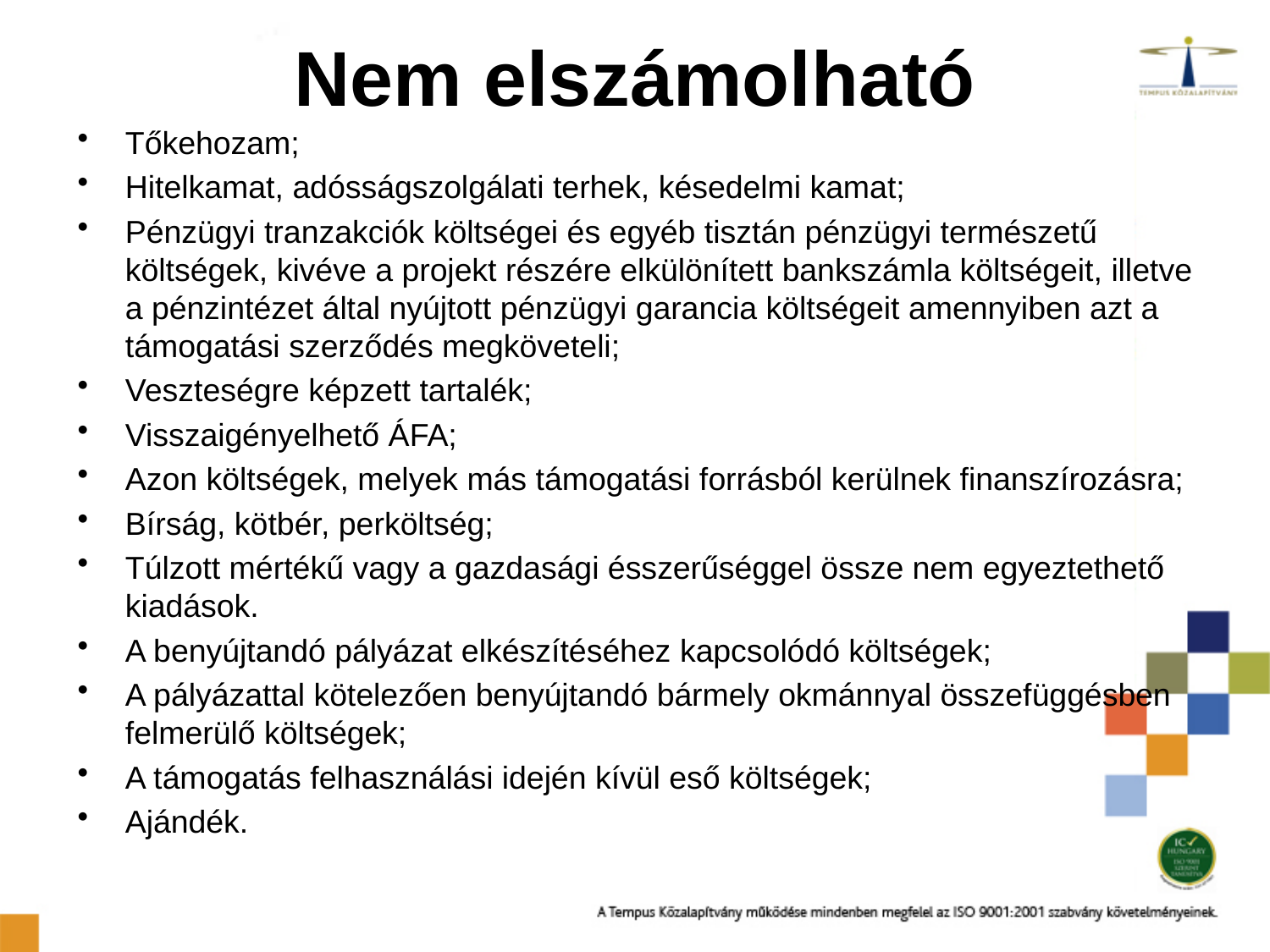

# Nem elszámolható
Tőkehozam;
Hitelkamat, adósságszolgálati terhek, késedelmi kamat;
Pénzügyi tranzakciók költségei és egyéb tisztán pénzügyi természetű költségek, kivéve a projekt részére elkülönített bankszámla költségeit, illetve a pénzintézet által nyújtott pénzügyi garancia költségeit amennyiben azt a támogatási szerződés megköveteli;
Veszteségre képzett tartalék;
Visszaigényelhető ÁFA;
Azon költségek, melyek más támogatási forrásból kerülnek finanszírozásra;
Bírság, kötbér, perköltség;
Túlzott mértékű vagy a gazdasági ésszerűséggel össze nem egyeztethető kiadások.
A benyújtandó pályázat elkészítéséhez kapcsolódó költségek;
A pályázattal kötelezően benyújtandó bármely okmánnyal összefüggésben felmerülő költségek;
A támogatás felhasználási idején kívül eső költségek;
Ajándék.